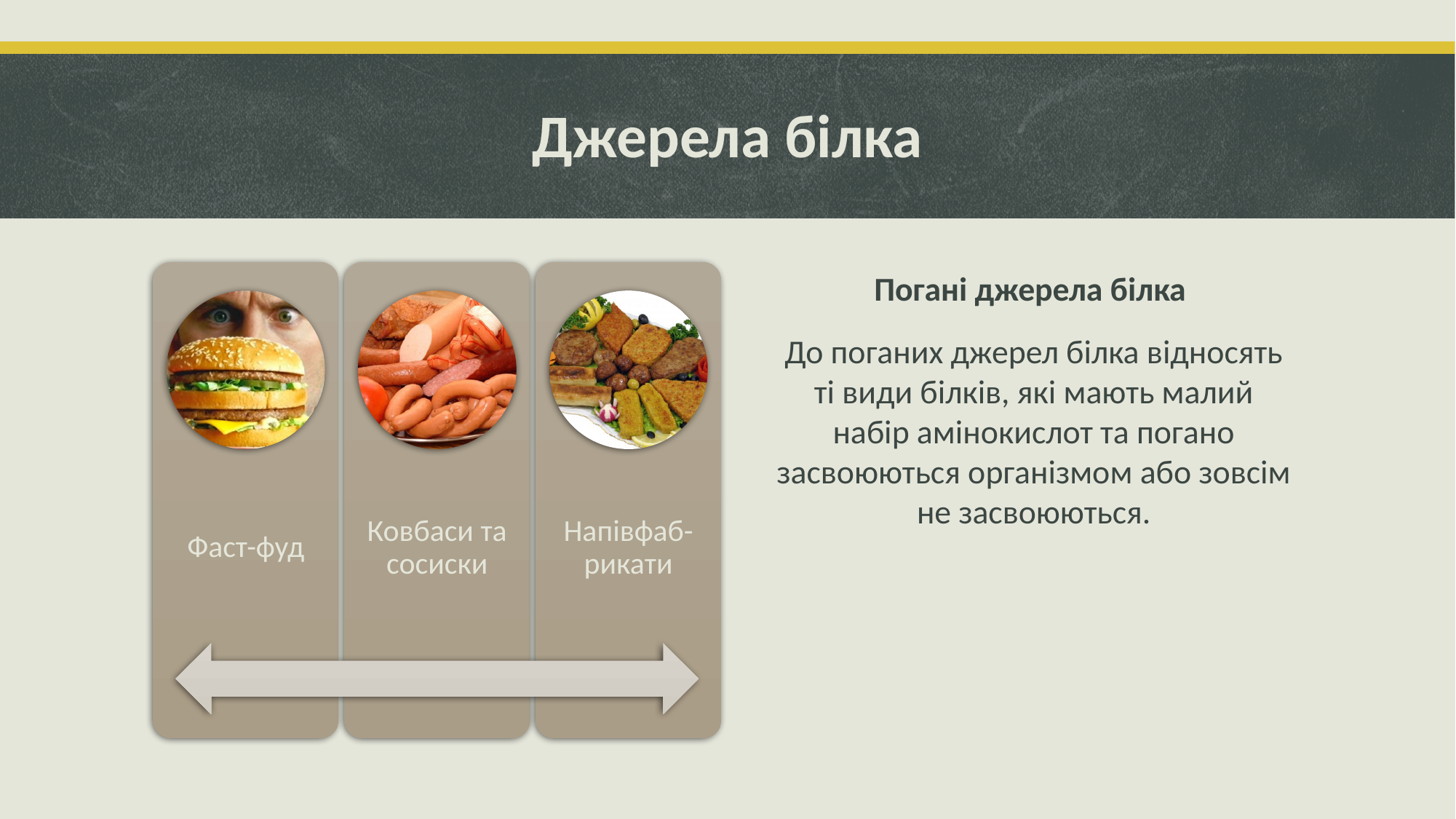

# Джерела білка
Фаст-фуд
Ковбаси та сосиски
Напівфаб-рикати
Погані джерела білка
До поганих джерел білка відносять ті види білків, які мають малий набір амінокислот та погано засвоюються організмом або зовсім не засвоюються.